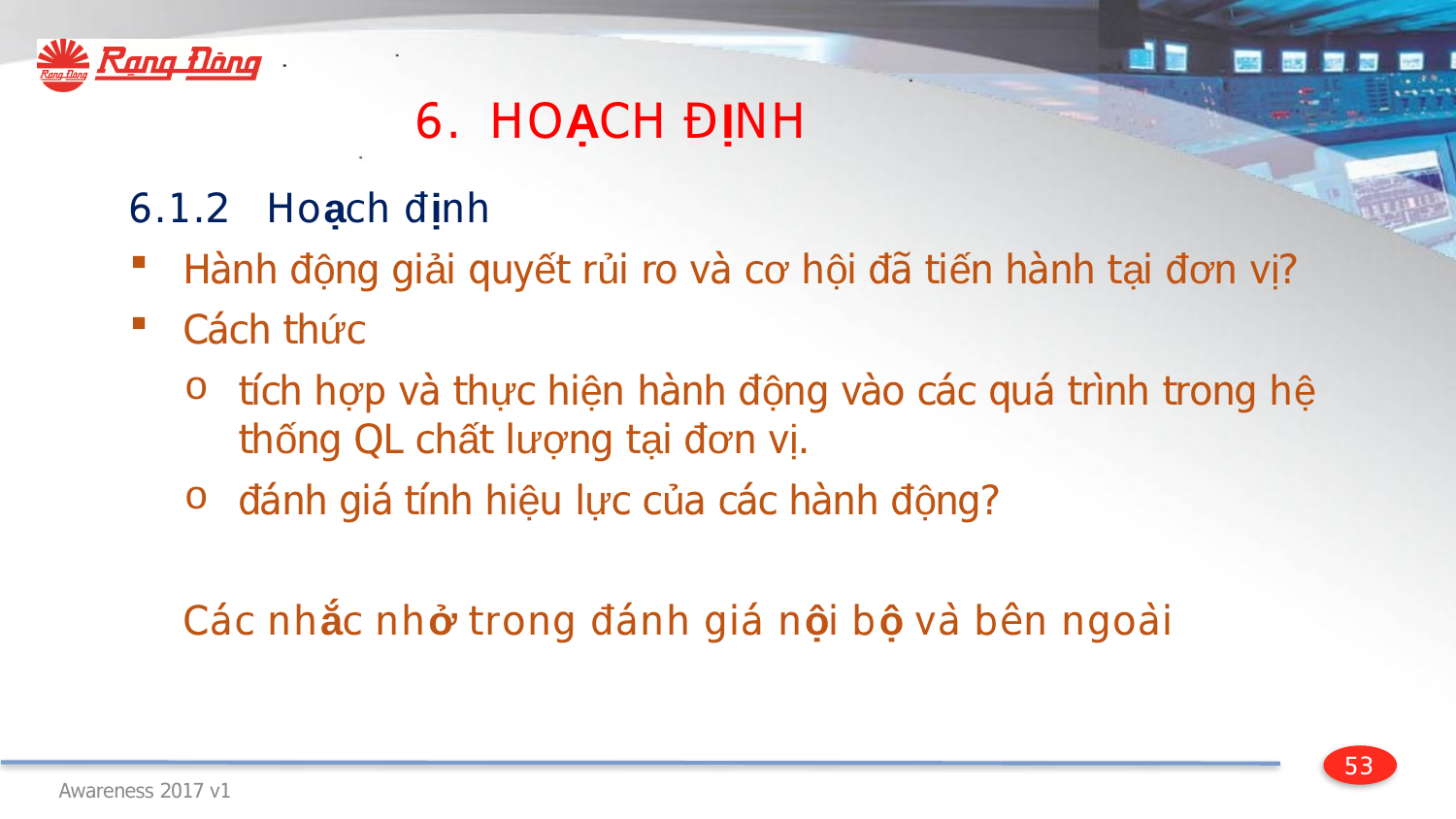

6.  HOẠCH ĐỊNH
6.1.2   Hoạch định
Hành động giải quyết rủi ro và cơ hội đã tiến hành tại đơn vị?
Cách thức
tích hợp và thực hiện hành động vào các quá trình trong hệ thống QL chất lượng tại đơn vị.
đánh giá tính hiệu lực của các hành động?

Các nhắc nhở trong đánh giá nội bộ và bên ngoài